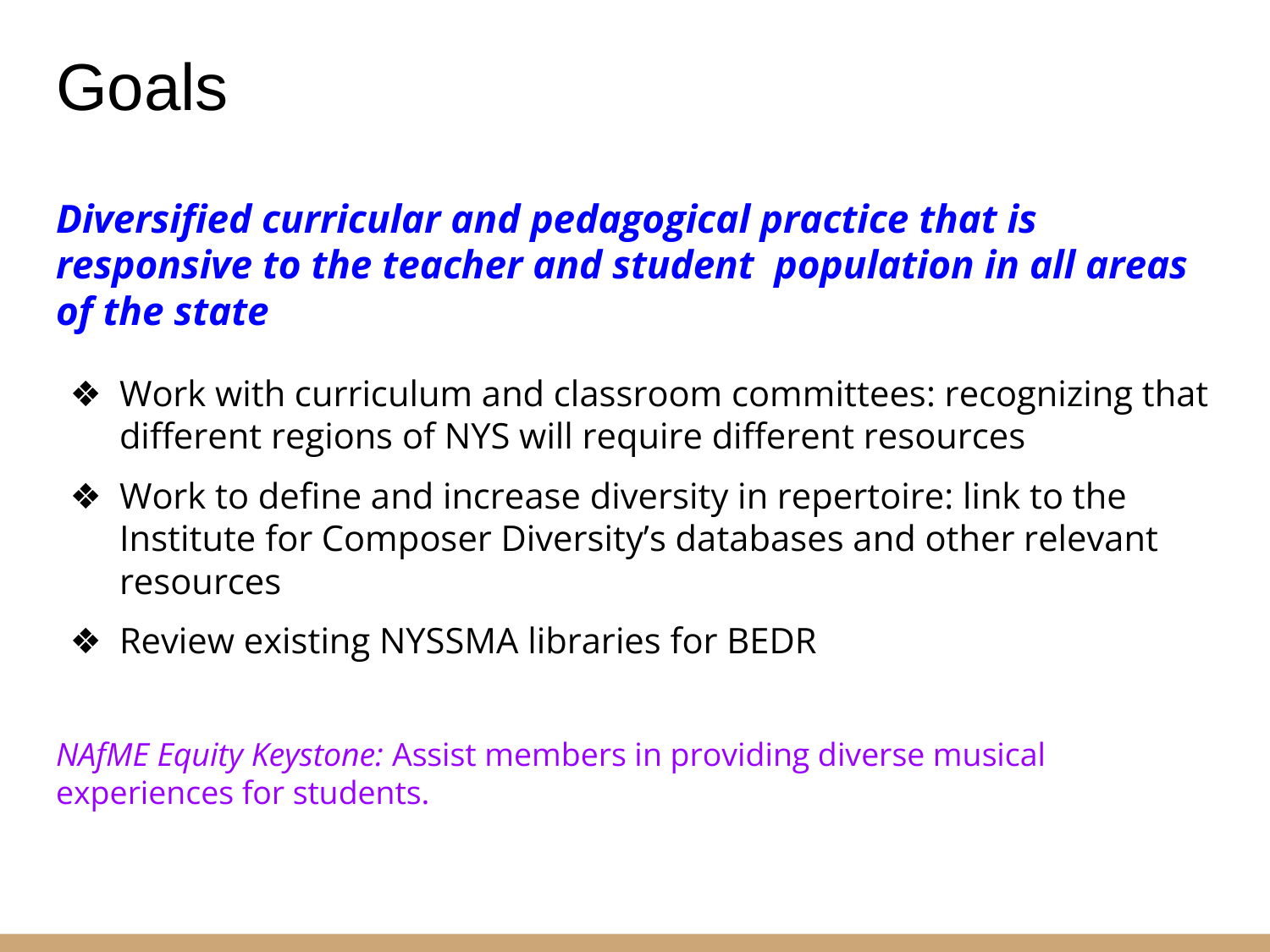

# Goals
Diversified curricular and pedagogical practice that is responsive to the teacher and student  population in all areas of the state

Work with curriculum and classroom committees: recognizing that different regions of NYS will require different resources
Work to define and increase diversity in repertoire: link to the Institute for Composer Diversity’s databases and other relevant resources
Review existing NYSSMA libraries for BEDR

NAfME Equity Keystone: Assist members in providing diverse musical experiences for students.